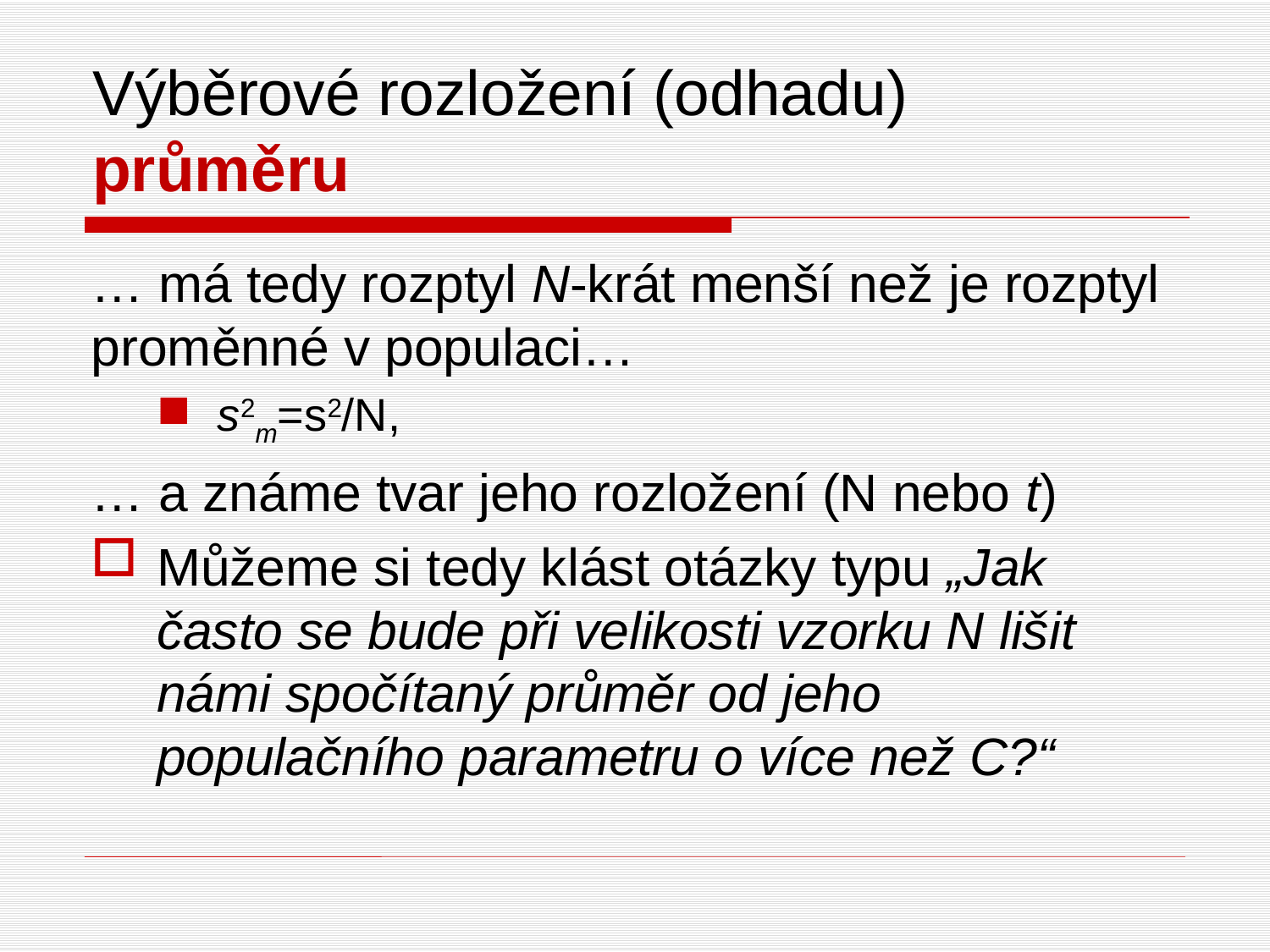

# Výběrové rozložení (odhadu) průměru
… má tedy rozptyl N-krát menší než je rozptyl proměnné v populaci…
s2m=s2/N,
… a známe tvar jeho rozložení (N nebo t)
Můžeme si tedy klást otázky typu „Jak často se bude při velikosti vzorku N lišit námi spočítaný průměr od jeho populačního parametru o více než C?“